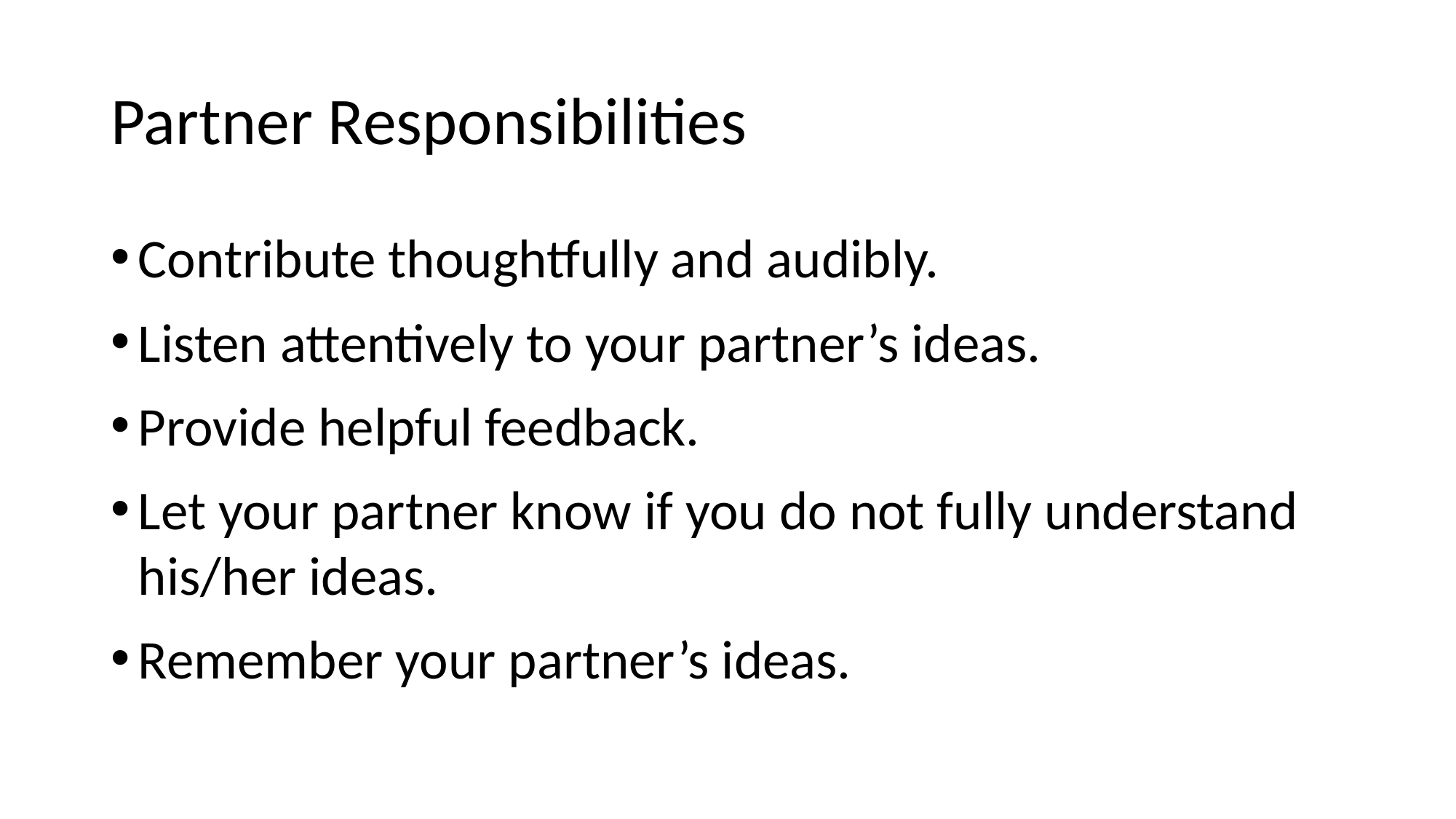

# Partner Responsibilities
Contribute thoughtfully and audibly.
Listen attentively to your partner’s ideas.
Provide helpful feedback.
Let your partner know if you do not fully understand his/her ideas.
Remember your partner’s ideas.